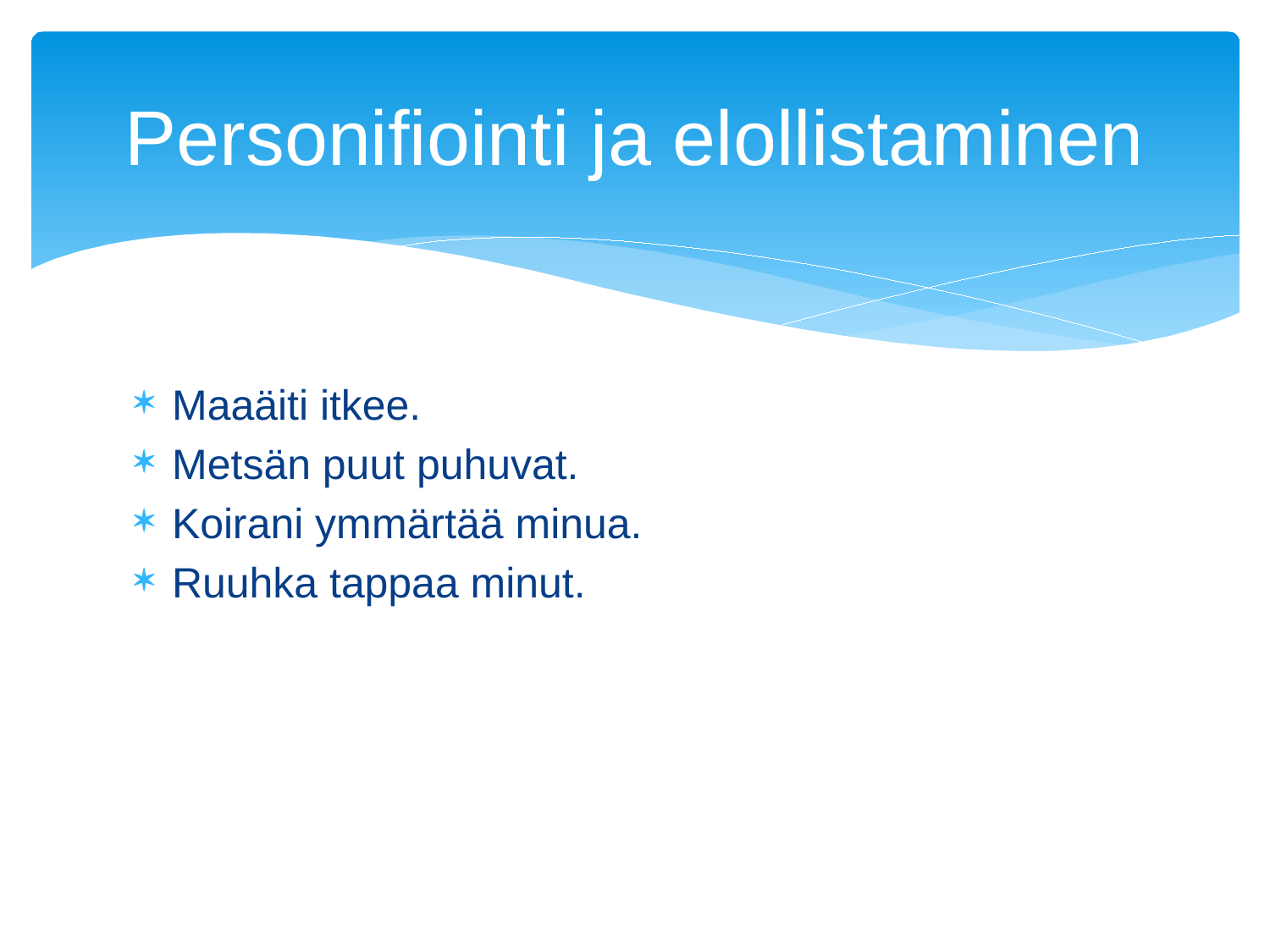

# Personifiointi ja elollistaminen
Maaäiti itkee.
Metsän puut puhuvat.
Koirani ymmärtää minua.
Ruuhka tappaa minut.